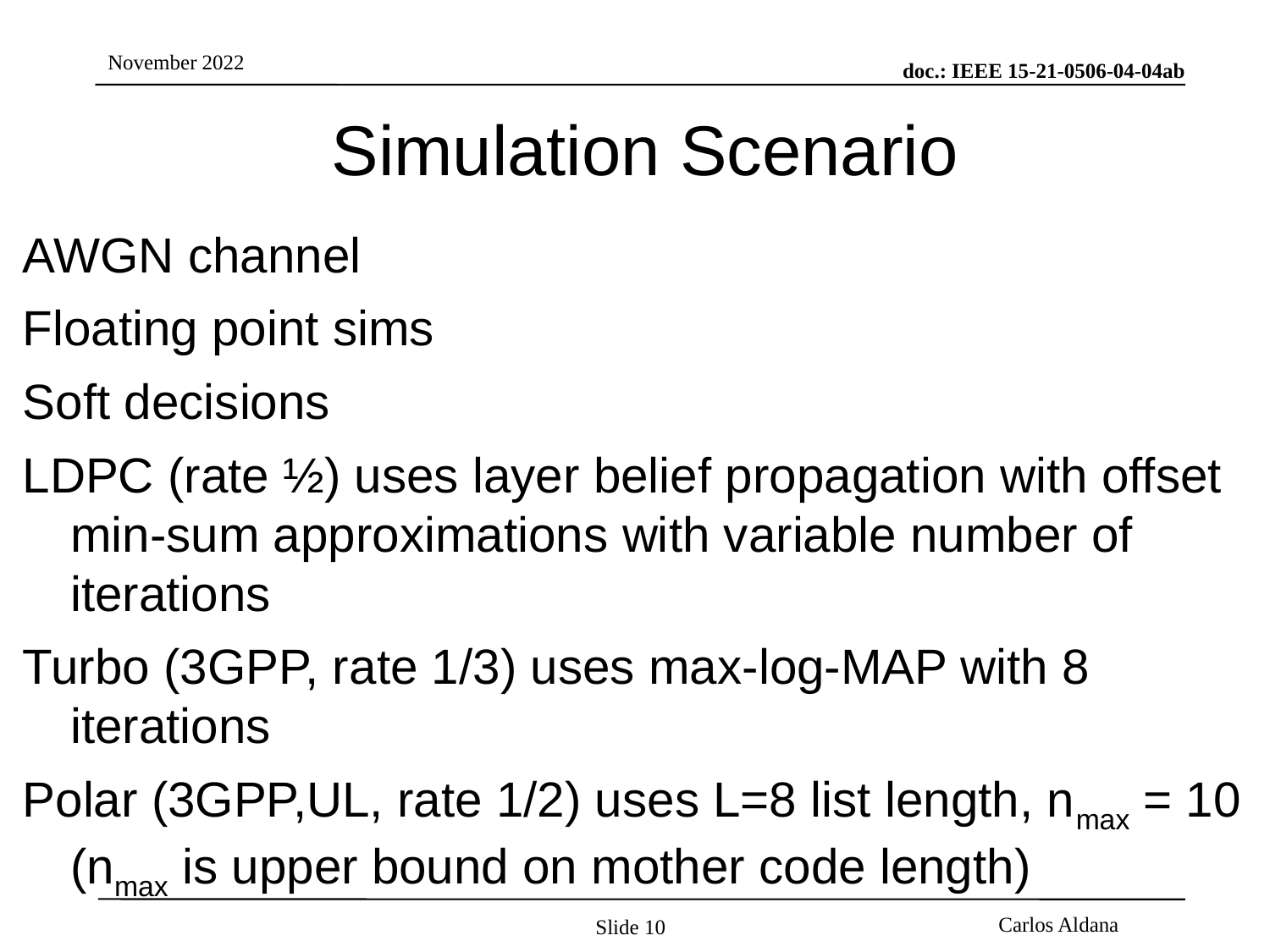

# Simulation Scenario
AWGN channel
Floating point sims
Soft decisions
LDPC (rate ½) uses layer belief propagation with offset min-sum approximations with variable number of iterations
Turbo (3GPP, rate 1/3) uses max-log-MAP with 8 iterations
Polar (3GPP,UL, rate 1/2) uses L=8 list length, nmax = 10 (nmax is upper bound on mother code length)

Slide 10